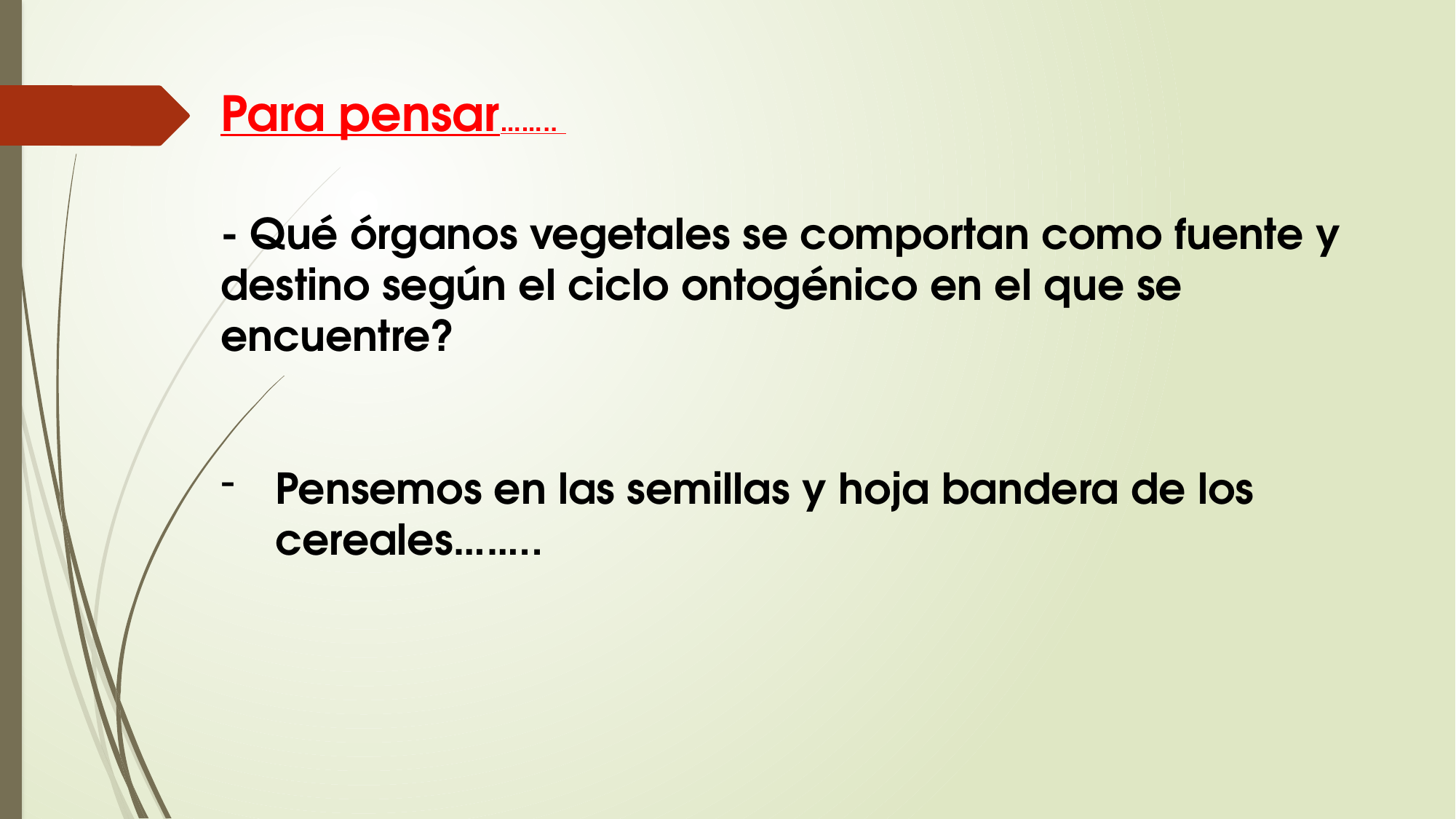

Para pensar……..

- Qué órganos vegetales se comportan como fuente y destino según el ciclo ontogénico en el que se encuentre?

Pensemos en las semillas y hoja bandera de los cereales……..